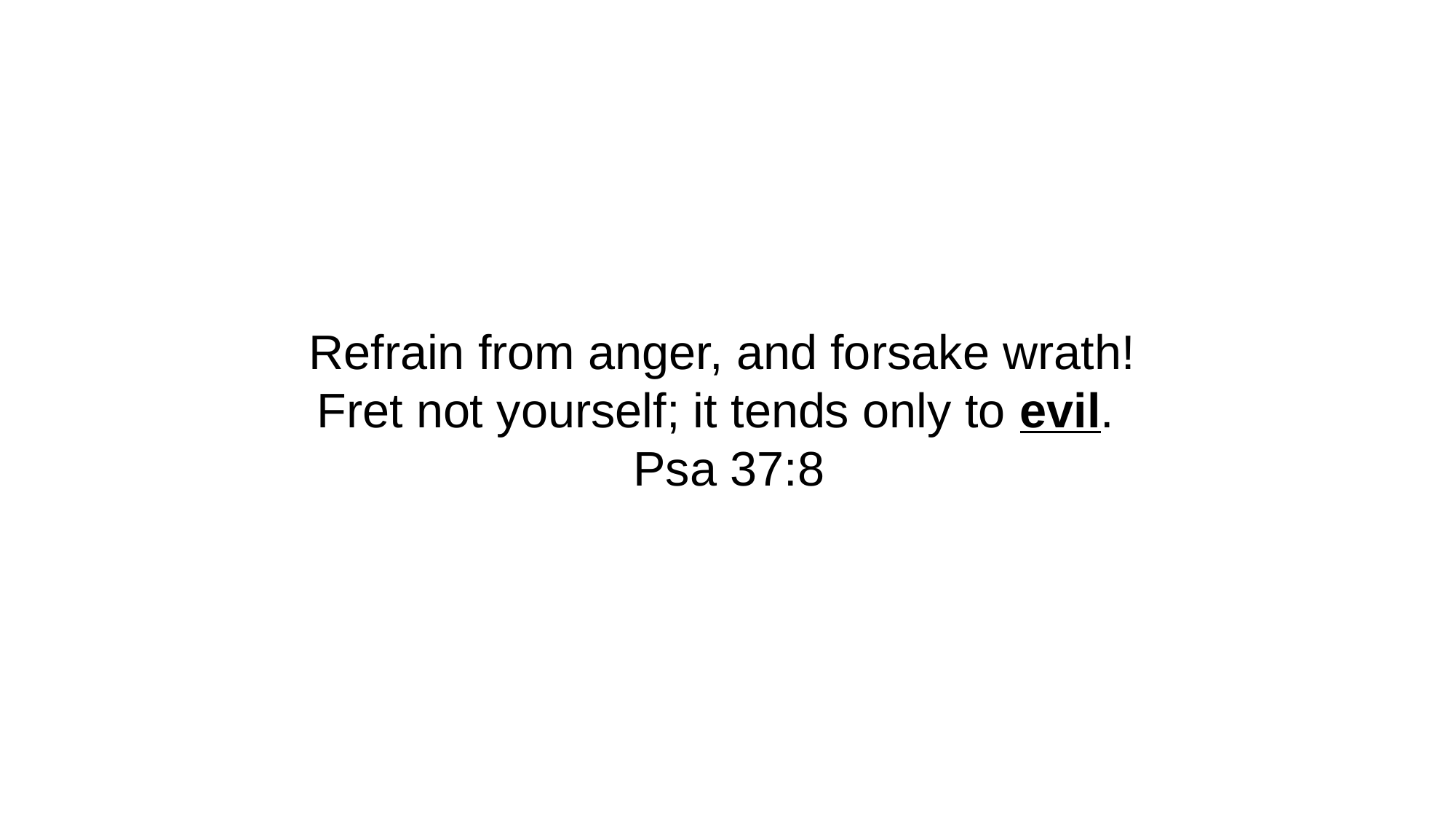

Refrain from anger, and forsake wrath!
Fret not yourself; it tends only to evil.
Psa 37:8